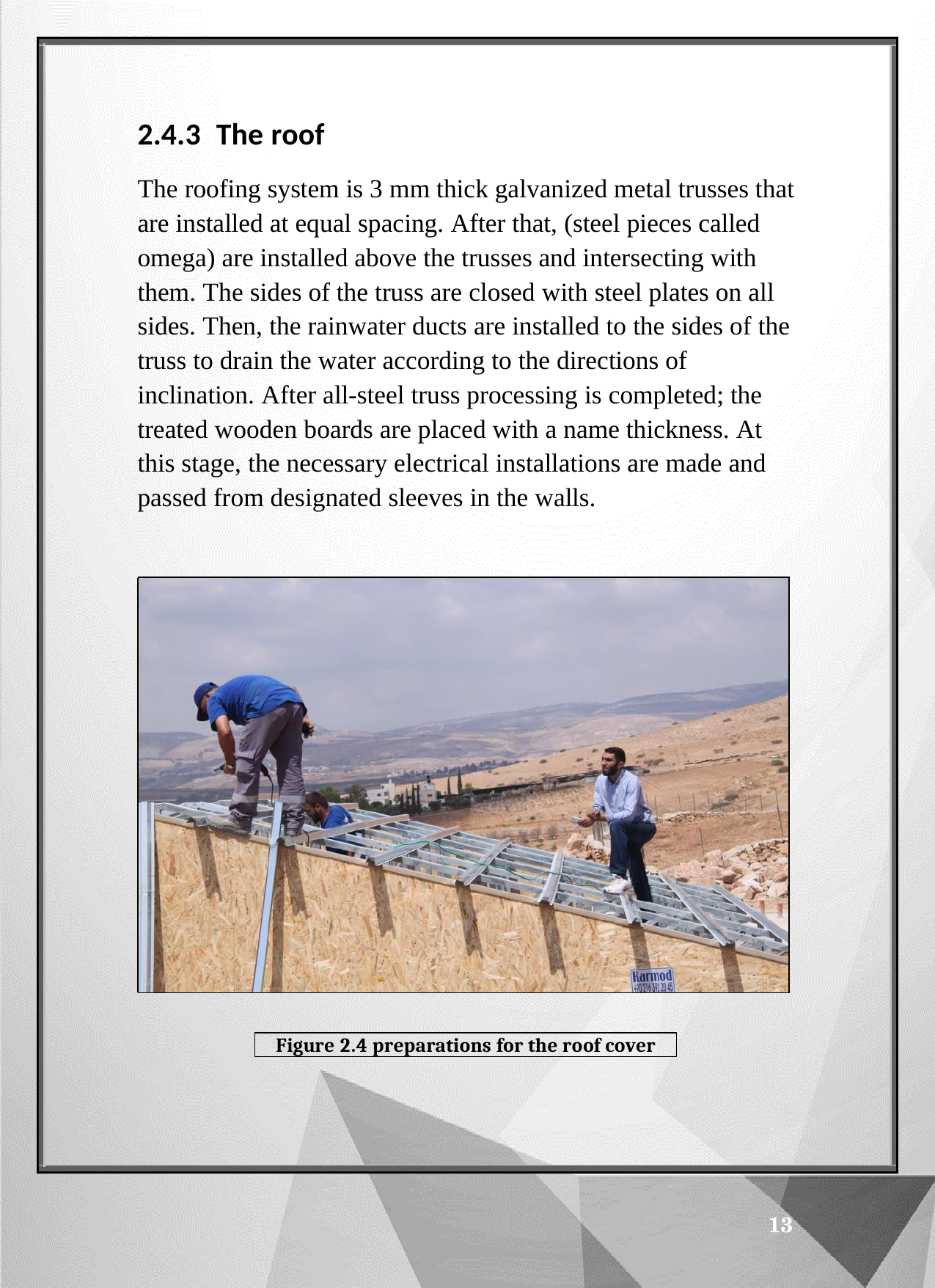

2.4.3  The roof
The roofing system is 3 mm thick galvanized metal trusses that are installed at equal spacing. After that, (steel pieces called omega) are installed above the trusses and intersecting with them. The sides of the truss are closed with steel plates on all sides. Then, the rainwater ducts are installed to the sides of the truss to drain the water according to the directions of inclination. After all-steel truss processing is completed; the treated wooden boards are placed with a name thickness. At this stage, the necessary electrical installations are made and passed from designated sleeves in the walls.

Figure 2.4 preparations for the roof cover

13